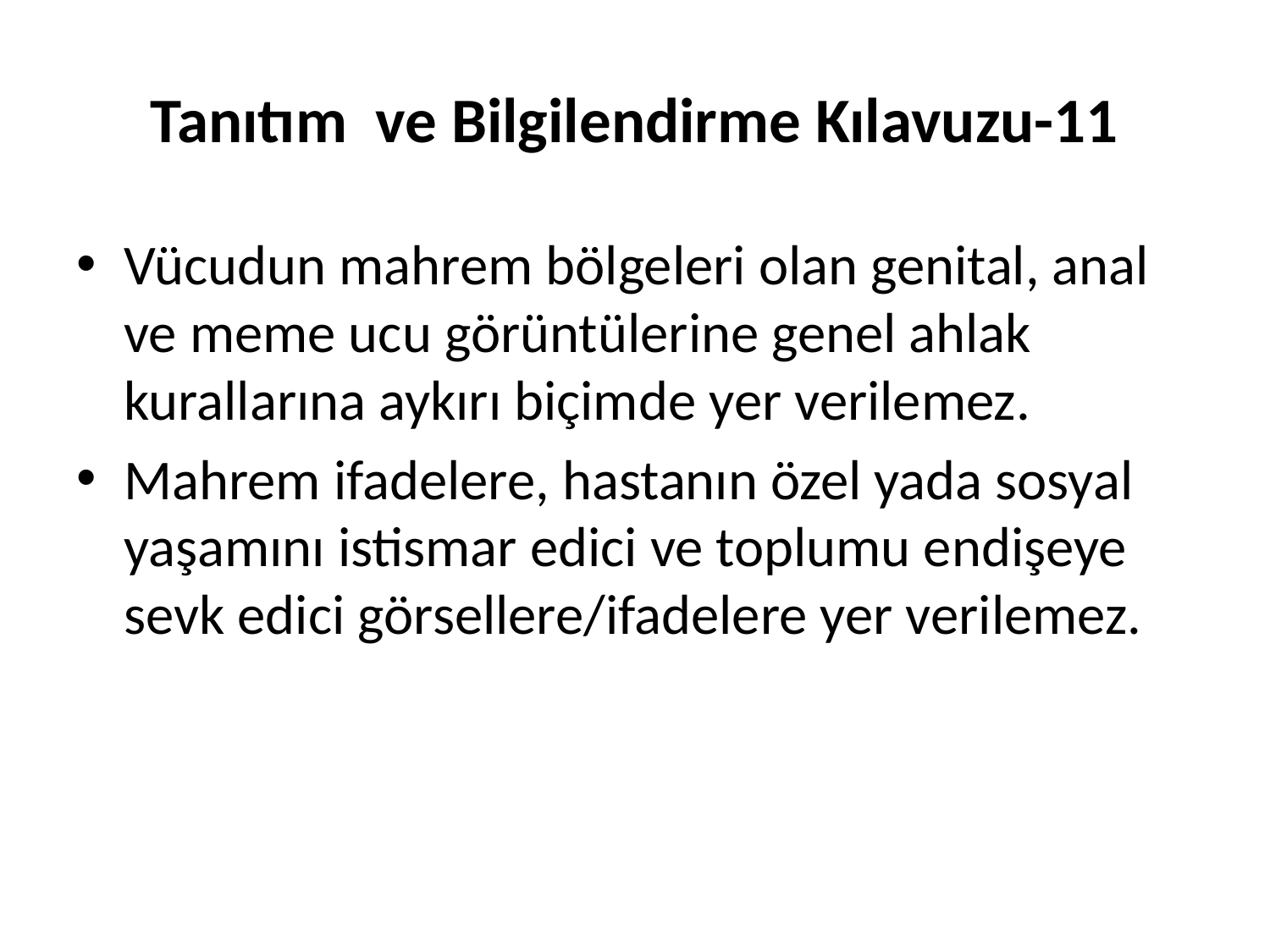

# Tanıtım  ve Bilgilendirme Kılavuzu-11
Vücudun mahrem bölgeleri olan genital, anal ve meme ucu görüntülerine genel ahlak kurallarına aykırı biçimde yer verilemez.
Mahrem ifadelere, hastanın özel yada sosyal yaşamını istismar edici ve toplumu endişeye sevk edici görsellere/ifadelere yer verilemez.